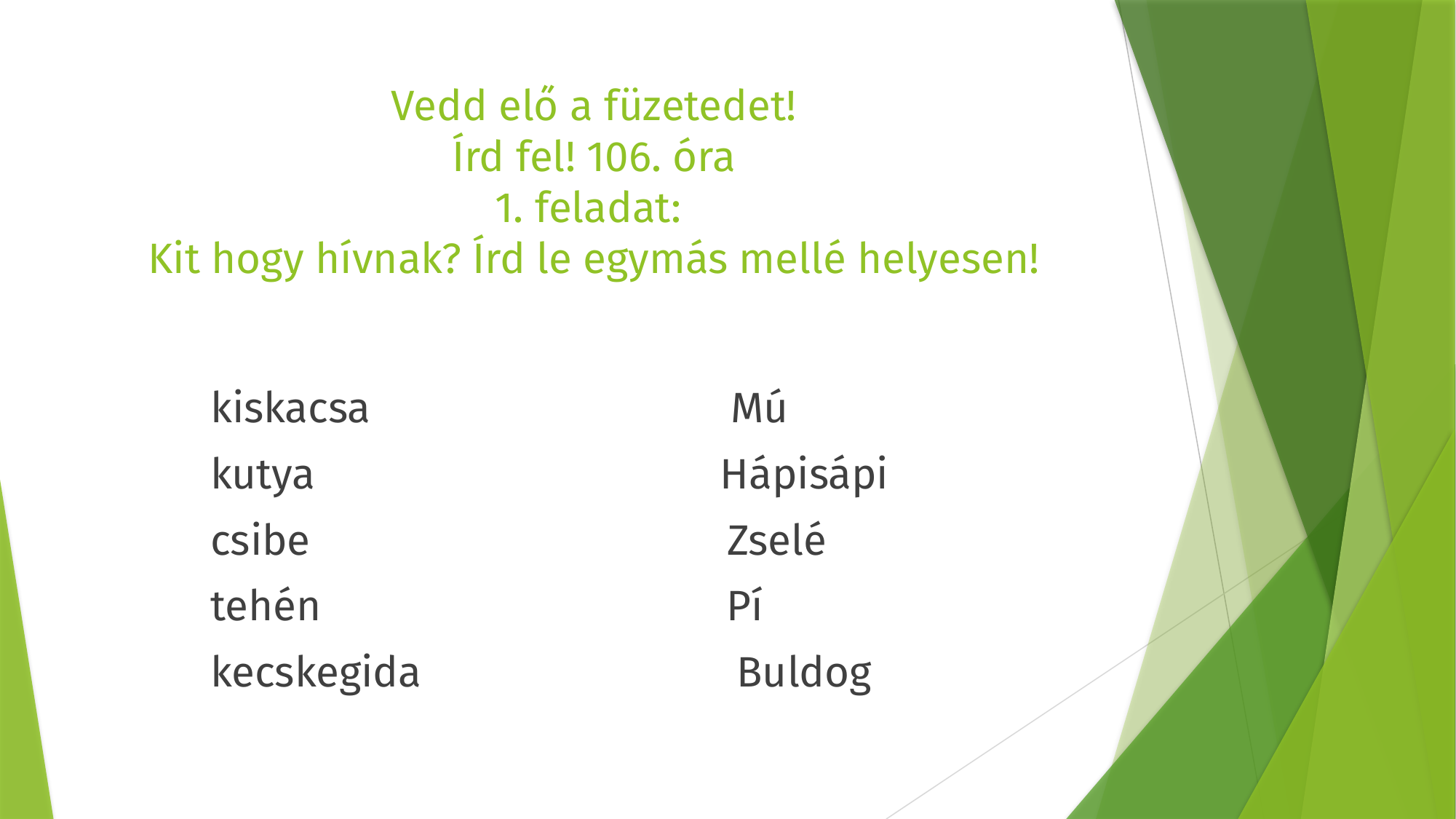

# Vedd elő a füzetedet! Írd fel! 106. óra 1. feladat: Kit hogy hívnak? Írd le egymás mellé helyesen!
kiskacsa                                Mú
kutya                                    Hápisápi
csibe                                     Zselé
tehén                                    Pí
kecskegida                            Buldog